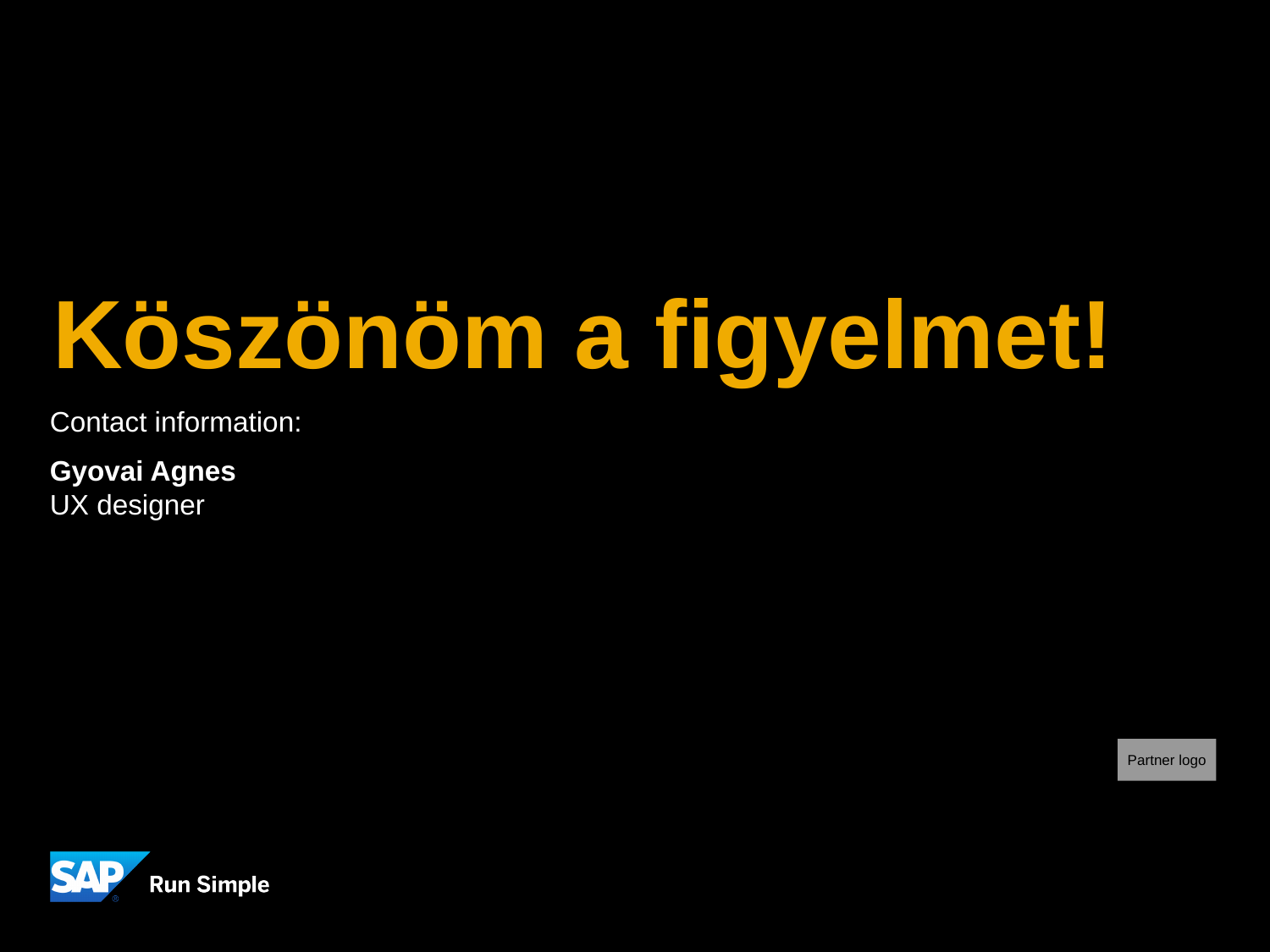

# Köszönöm a figyelmet!
Contact information:
Gyovai Agnes
UX designer

Partner logo